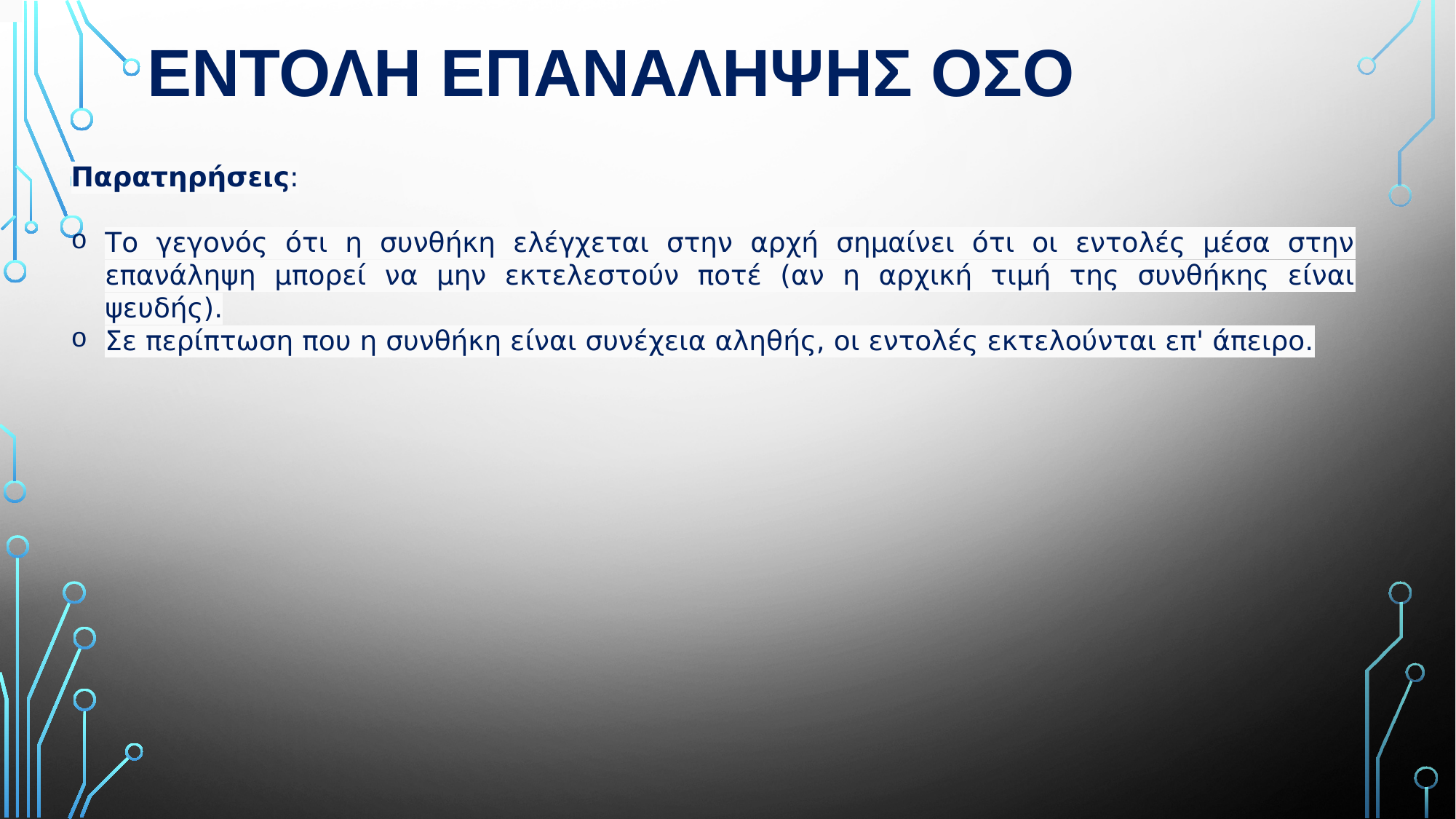

# ΕΝΤΟΛΗ ΕΠΑΝΑΛΗΨΗΣ ΟΣΟ
Παρατηρήσεις:

Το γεγονός ότι η συνθήκη ελέγχεται στην αρχή σημαίνει ότι οι εντολές μέσα στην επανάληψη μπορεί να μην εκτελεστούν ποτέ (αν η αρχική τιμή της συνθήκης είναι ψευδής).
Σε περίπτωση που η συνθήκη είναι συνέχεια αληθής, οι εντολές εκτελούνται επ' άπειρο.